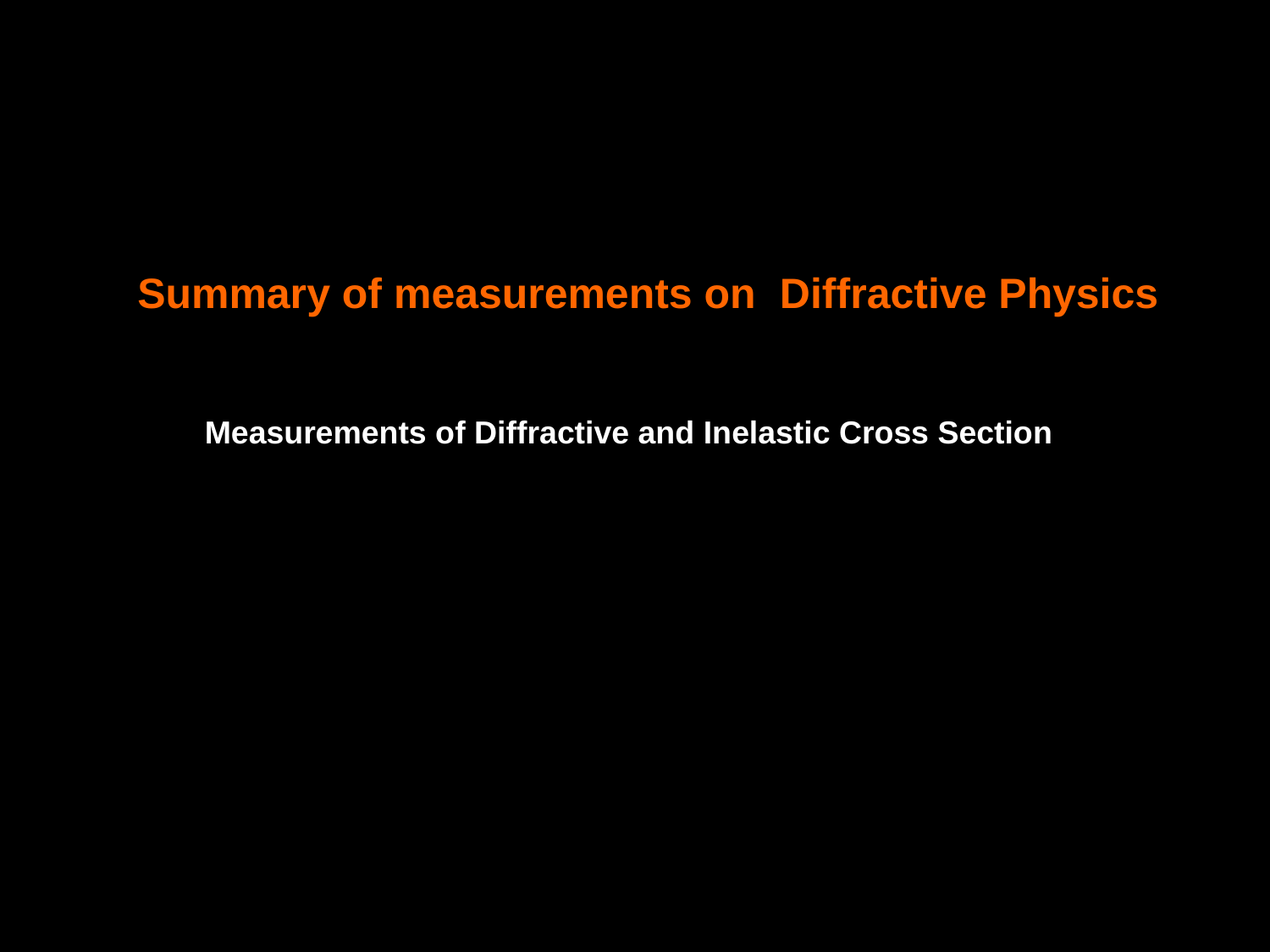

Summary of measurements on  Diffractive Physics

Measurements of Diffractive and Inelastic Cross Section